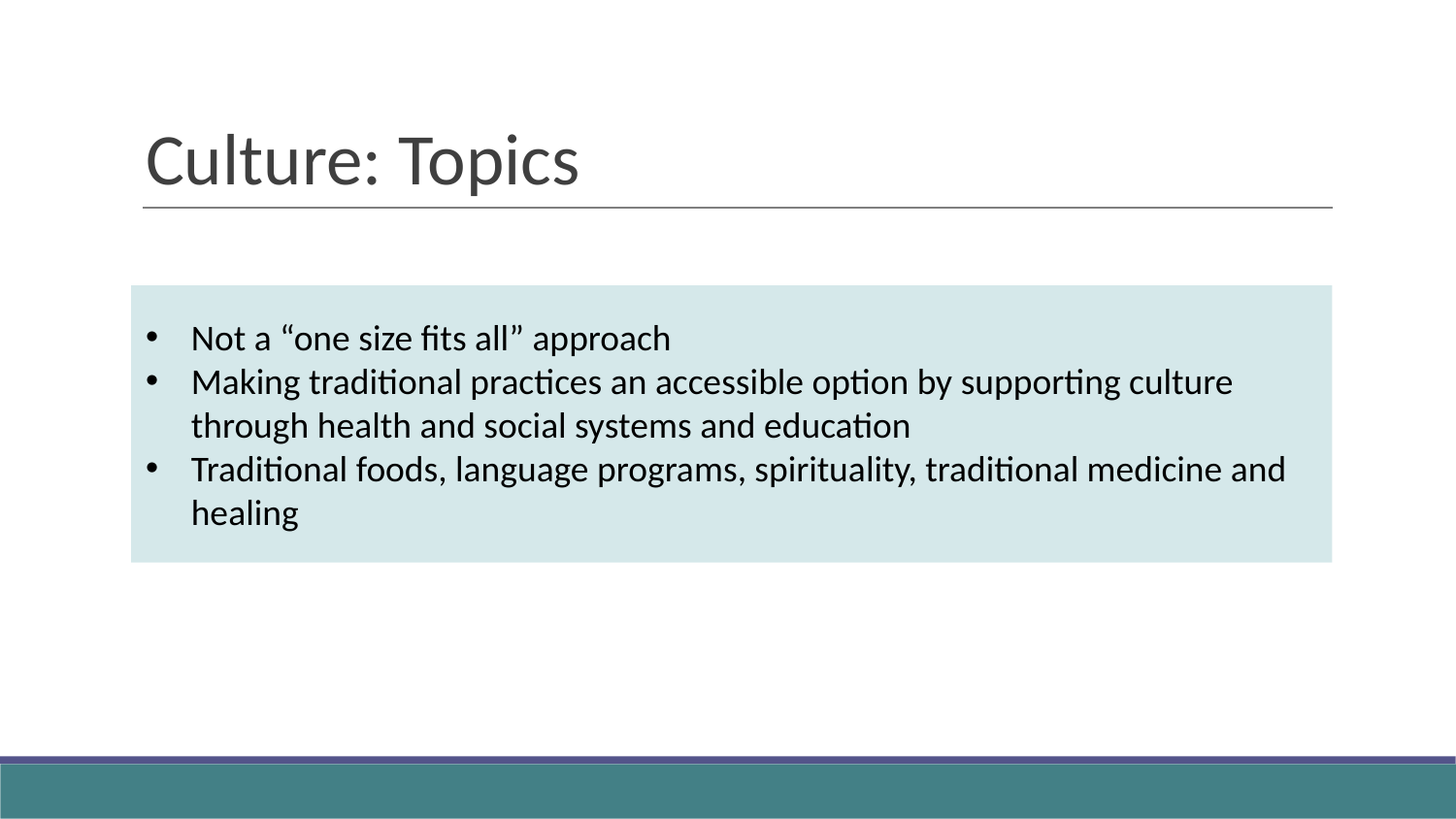

# Culture: Topics
Not a “one size fits all” approach
Making traditional practices an accessible option by supporting culture through health and social systems and education
Traditional foods, language programs, spirituality, traditional medicine and healing